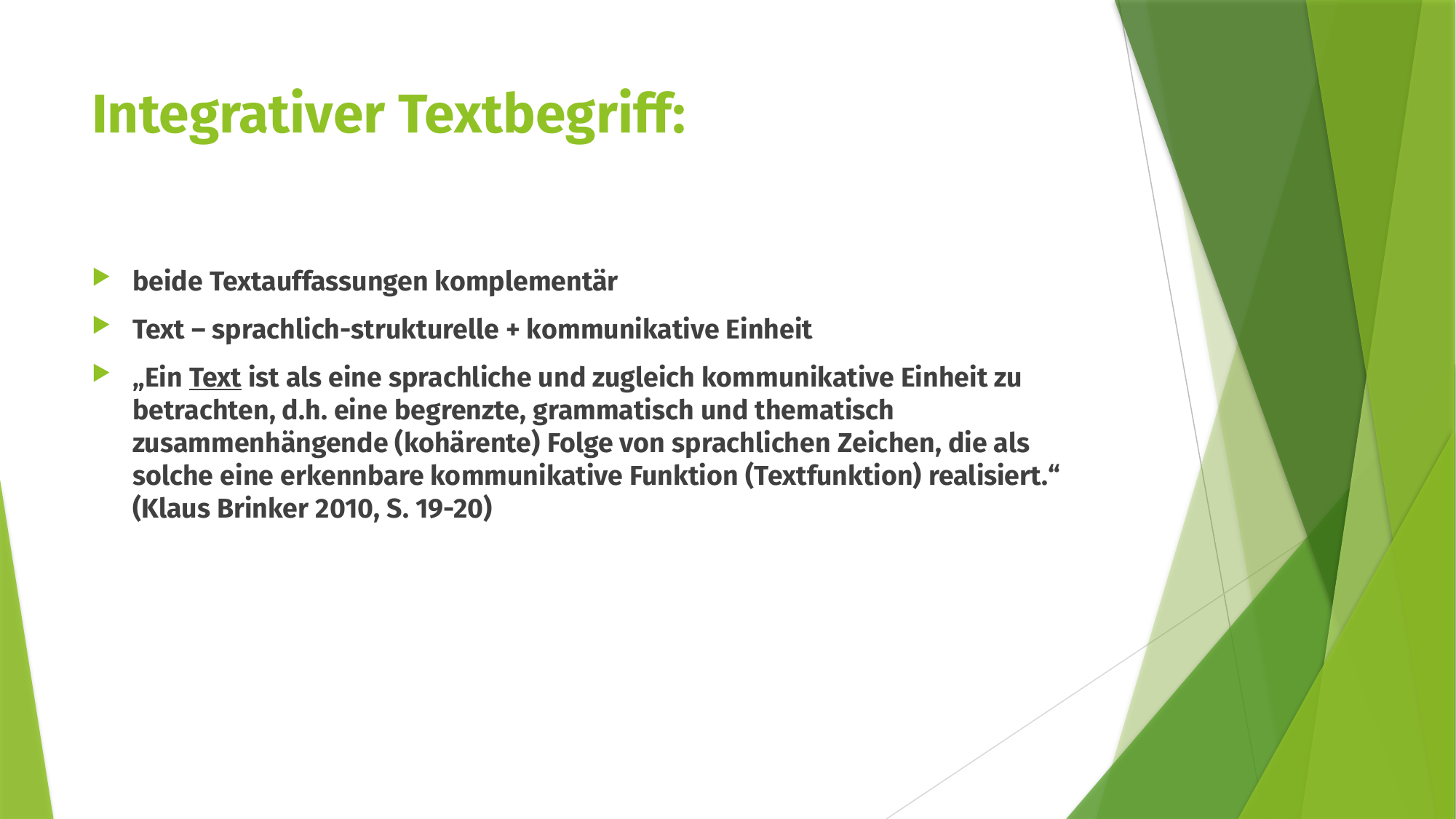

# Integrativer Textbegriff:
beide Textauffassungen komplementär
Text – sprachlich-strukturelle + kommunikative Einheit
„Ein Text ist als eine sprachliche und zugleich kommunikative Einheit zu betrachten, d.h. eine begrenzte, grammatisch und thematisch zusammenhängende (kohärente) Folge von sprachlichen Zeichen, die als solche eine erkennbare kommunikative Funktion (Textfunktion) realisiert.“ (Klaus Brinker 2010, S. 19-20)